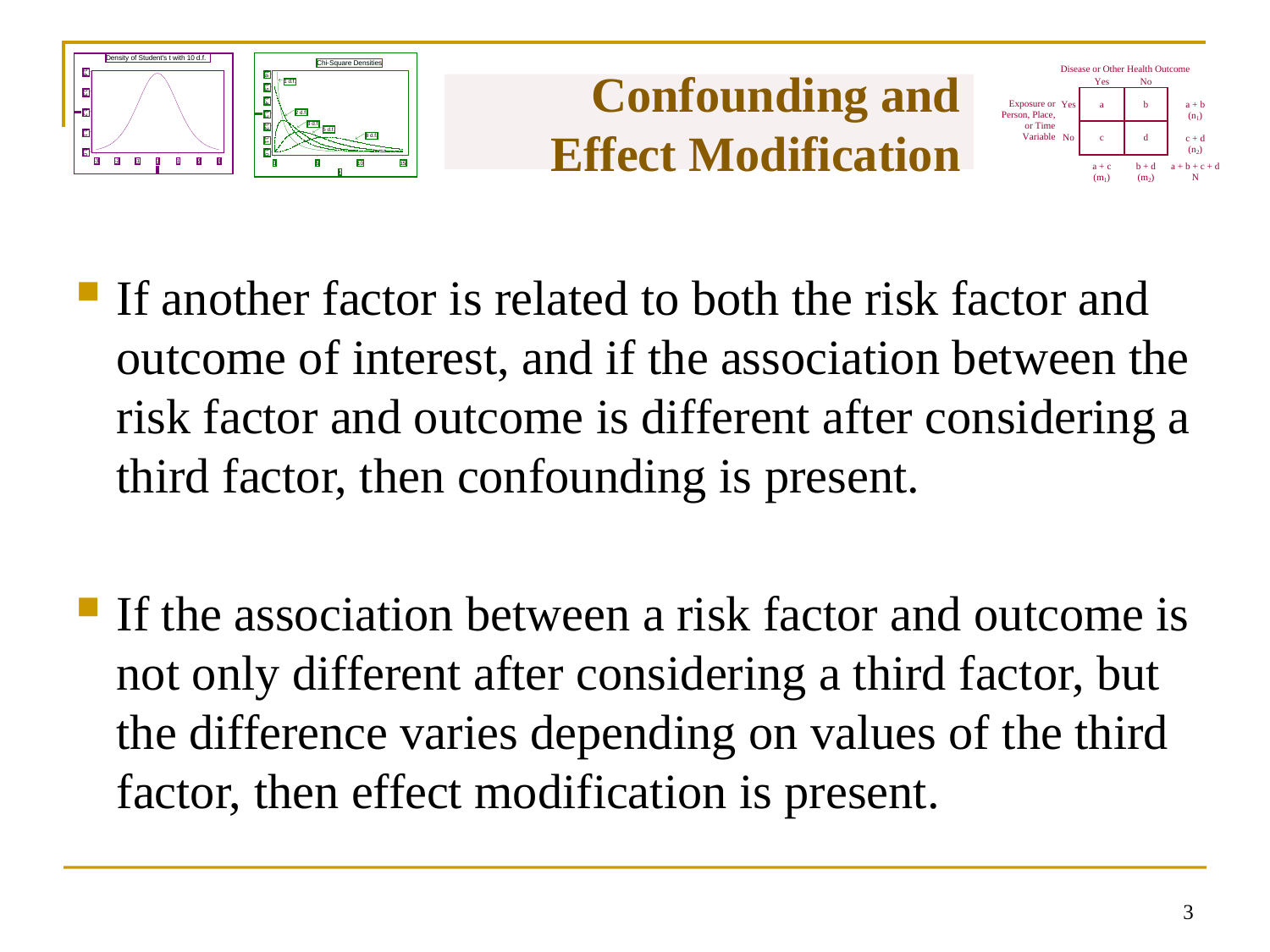

# Confounding and Effect Modification

If another factor is related to both the risk factor and outcome of interest, and if the association between the risk factor and outcome is different after considering a third factor, then confounding is present.

If the association between a risk factor and outcome is not only different after considering a third factor, but the difference varies depending on values of the third factor, then effect modification is present.
3